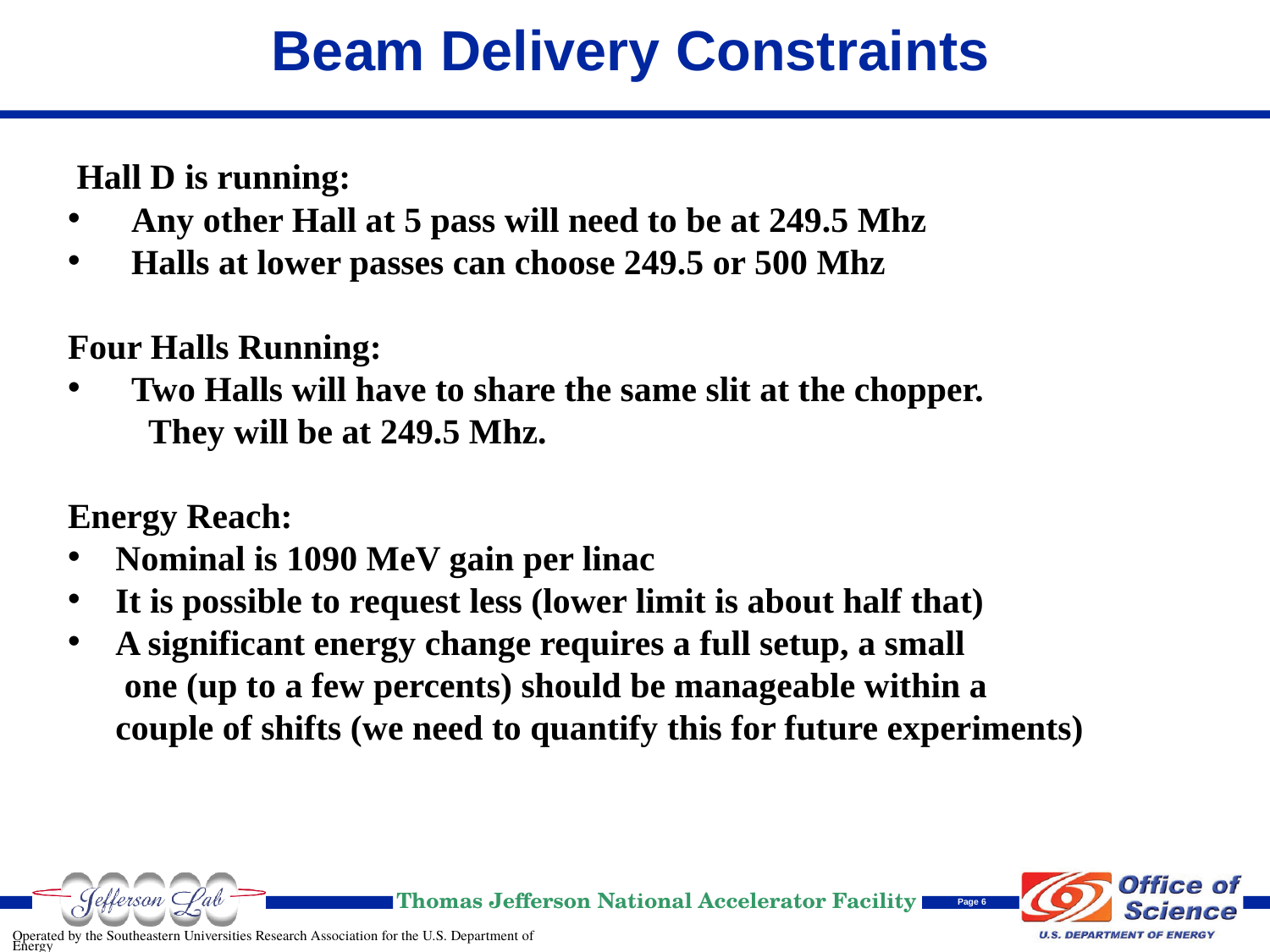

# Beam Delivery Constraints
 Hall D is running:
Any other Hall at 5 pass will need to be at 249.5 Mhz
Halls at lower passes can choose 249.5 or 500 Mhz

Four Halls Running:
Two Halls will have to share the same slit at the chopper.
  They will be at 249.5 Mhz.

Energy Reach:
Nominal is 1090 MeV gain per linac
It is possible to request less (lower limit is about half that)
A significant energy change requires a full setup, a small
 one (up to a few percents) should be manageable within a
couple of shifts (we need to quantify this for future experiments)